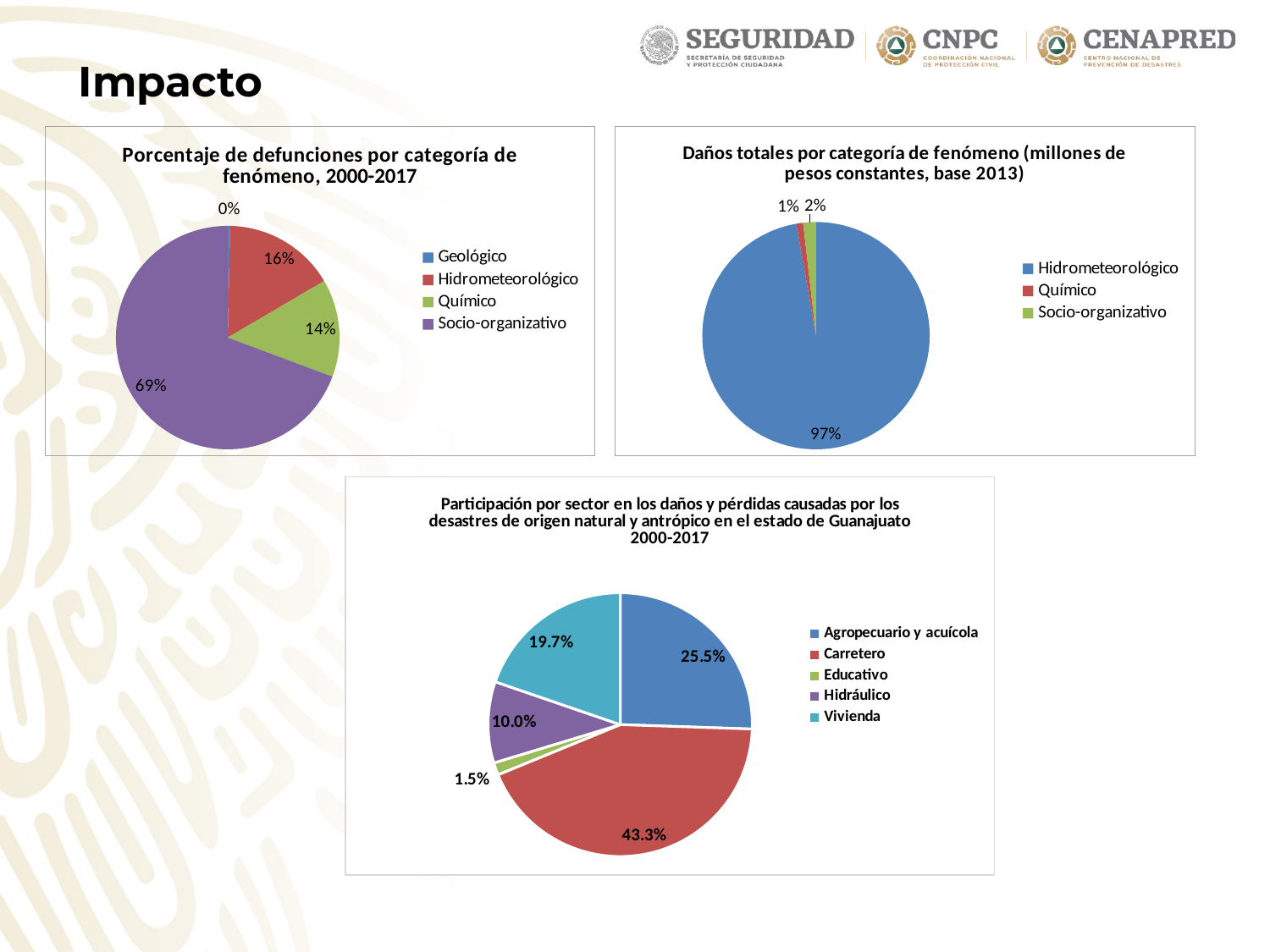

Impacto

### Chart: Porcentaje de defunciones por categoría de fenómeno, 2000-2017

| Category |  |
|---|---|
| Geológico | 0.0034482758620689655 |
| Hidrometeorológico | 0.16206896551724137 |
| Químico | 0.1413793103448276 |
| Socio-organizativo | 0.6931034482758621 |

### Chart: Daños totales por categoría de fenómeno (millones de pesos constantes, base 2013)

| Category |  |
|---|---|
| Hidrometeorológico | 0.9723703175012828 |
| Químico | 0.009522524814672842 |
| Socio-organizativo | 0.01810715768404449 |

### Chart: Participación por sector en los daños y pérdidas causadas por los desastres de origen natural y antrópico en el estado de Guanajuato 2000-2017

| Category | Participación por sector en los daños y pérdidas causadas por los desastres de origen natural y antrópico en el estado de Guanajuato, 2000-2017 |
|---|---|
| Agropecuario y acuícola | 0.25532612815021916 |
| Carretero | 0.4325966844110913 |
| Educativo | 0.015124802787484638 |
| Hidráulico | 0.09955239241797507 |
| Vivienda | 0.1973999922332298 |